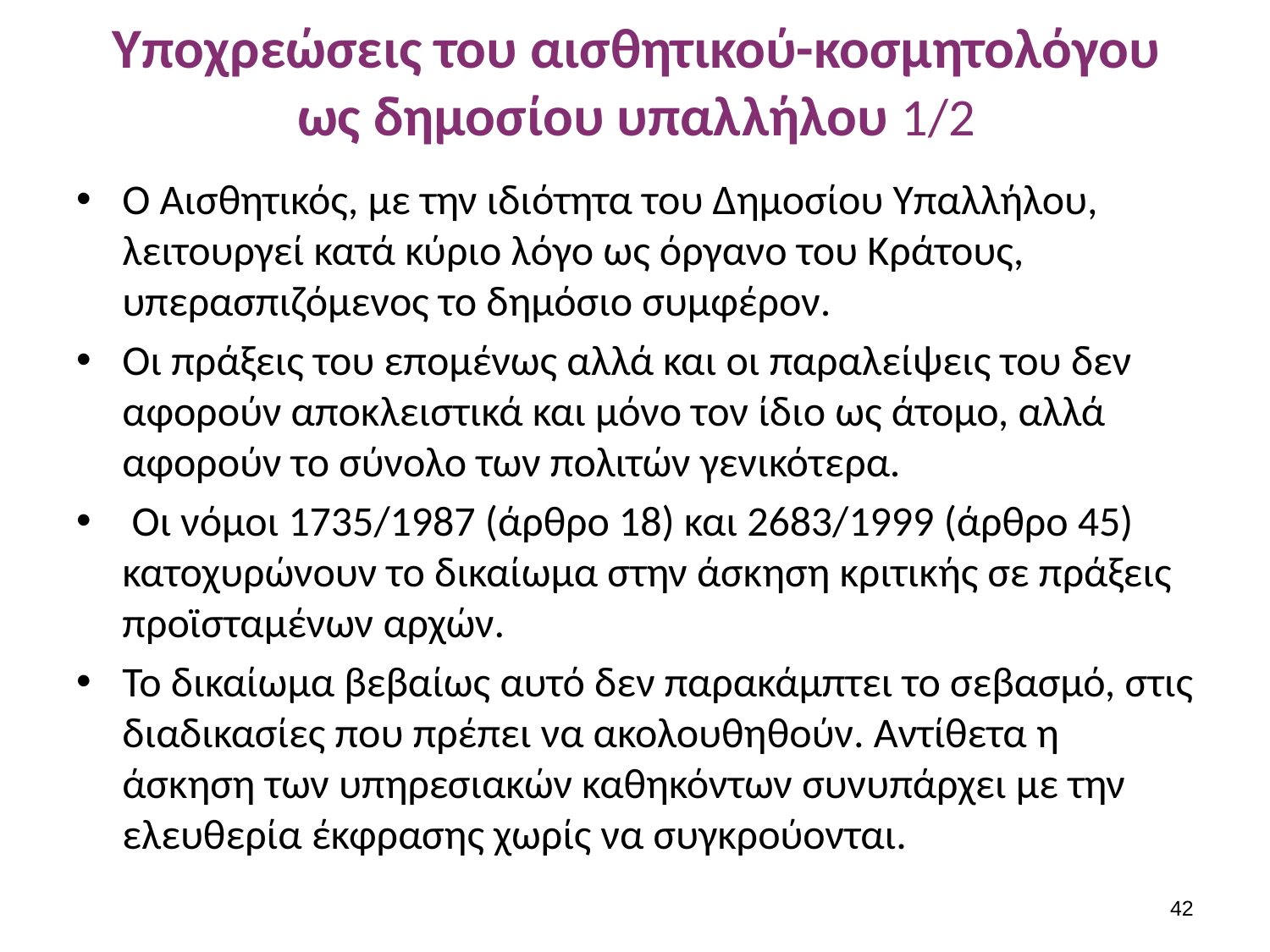

# Υποχρεώσεις του αισθητικού-κοσμητολόγου ως δημοσίου υπαλλήλου 1/2
Ο Αισθητικός, με την ιδιότητα του Δημοσίου Υπαλλήλου, λειτουργεί κατά κύριο λόγο ως όργανο του Κράτους, υπερασπι­ζόμενος το δημόσιο συμφέρον.
Οι πράξεις του επομένως αλλά και οι παραλείψεις του δεν αφορούν αποκλειστικά και μόνο τον ίδιο ως άτομο, αλλά αφορούν το σύνολο των πολιτών γενικότε­ρα.
 Οι νόμοι 1735/1987 (άρθρο 18) και 2683/1999 (άρθρο 45) κατοχυρώνουν το δικαίωμα στην άσκηση κριτικής σε πράξεις προϊσταμένων αρχών.
Το δικαίωμα βεβαίως αυτό δεν παρακά­μπτει το σεβασμό, στις διαδικασίες που πρέπει να ακολουθη­θούν. Αντίθετα η άσκηση των υπηρεσιακών καθηκόντων συνυ­πάρχει με την ελευθερία έκφρασης χωρίς να συγκρούονται.
42